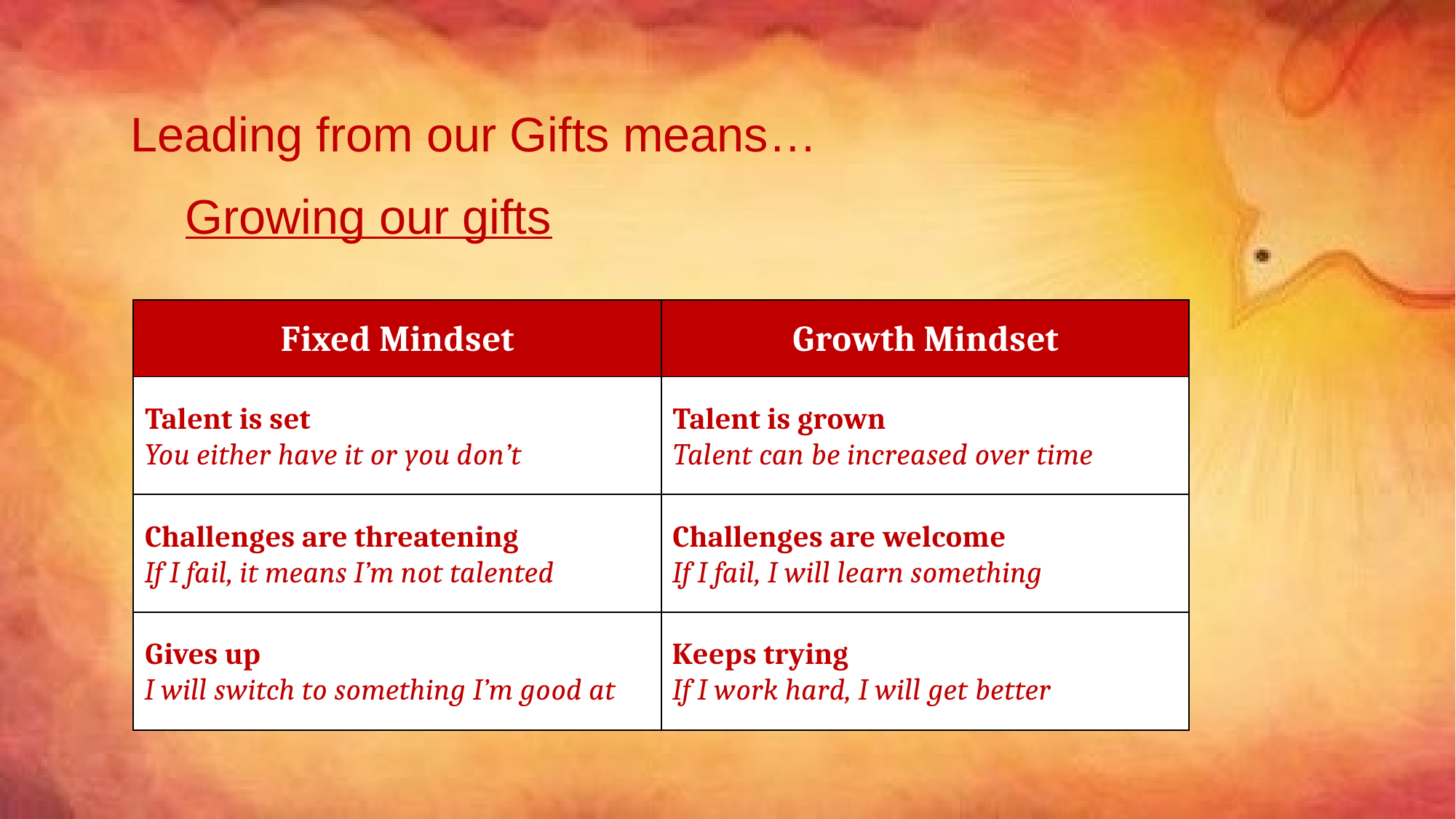

Leading from our Gifts means…
Growing our gifts
| Fixed Mindset | Growth Mindset |
| --- | --- |
| Talent is set You either have it or you don’t | Talent is grown Talent can be increased over time |
| Challenges are threatening If I fail, it means I’m not talented | Challenges are welcome If I fail, I will learn something |
| Gives up I will switch to something I’m good at | Keeps trying If I work hard, I will get better |